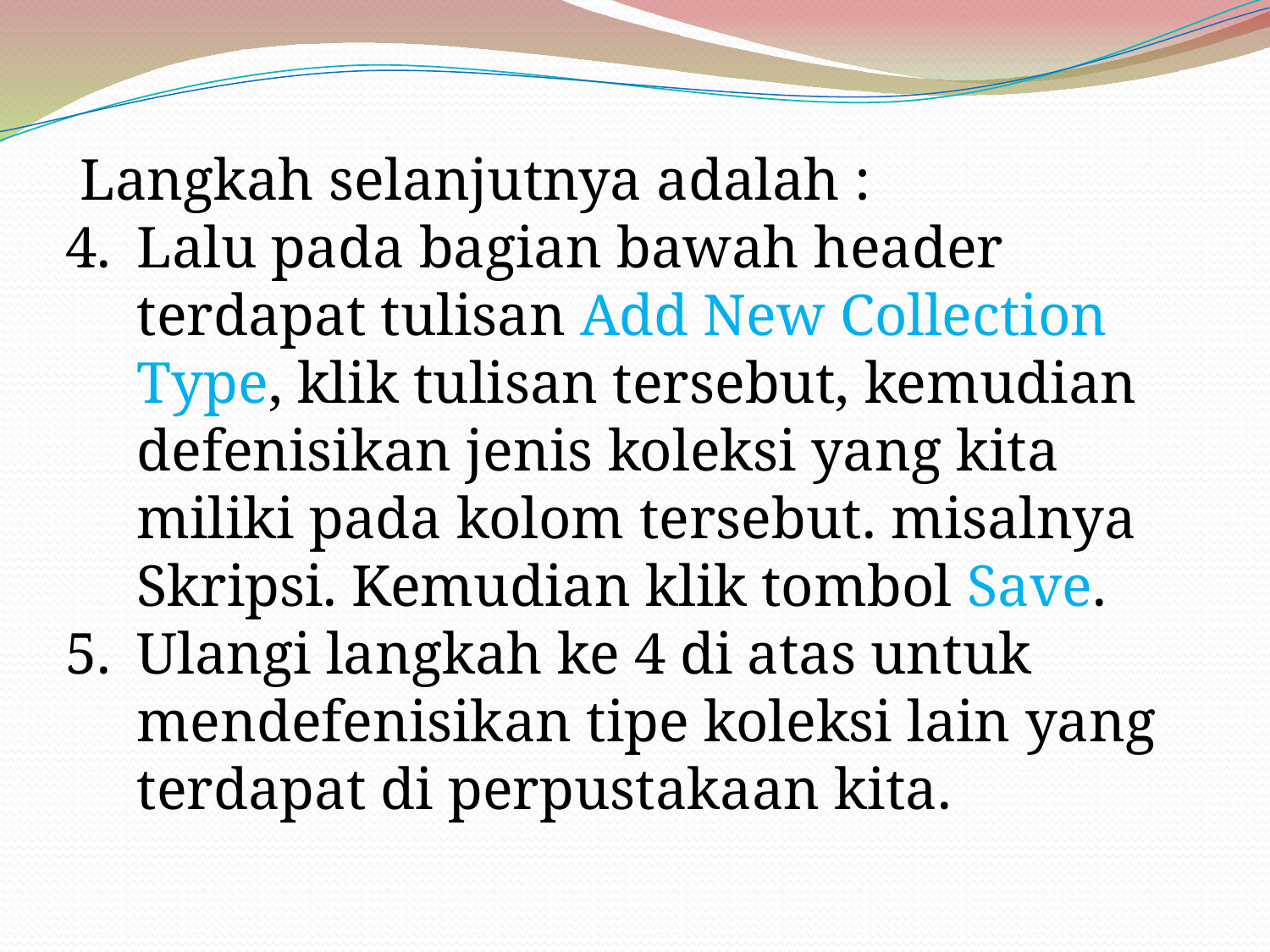

Langkah selanjutnya adalah :
Lalu pada bagian bawah header terdapat tulisan Add New Collection Type, klik tulisan tersebut, kemudian defenisikan jenis koleksi yang kita miliki pada kolom tersebut. misalnya Skripsi. Kemudian klik tombol Save.
Ulangi langkah ke 4 di atas untuk mendefenisikan tipe koleksi lain yang terdapat di perpustakaan kita.